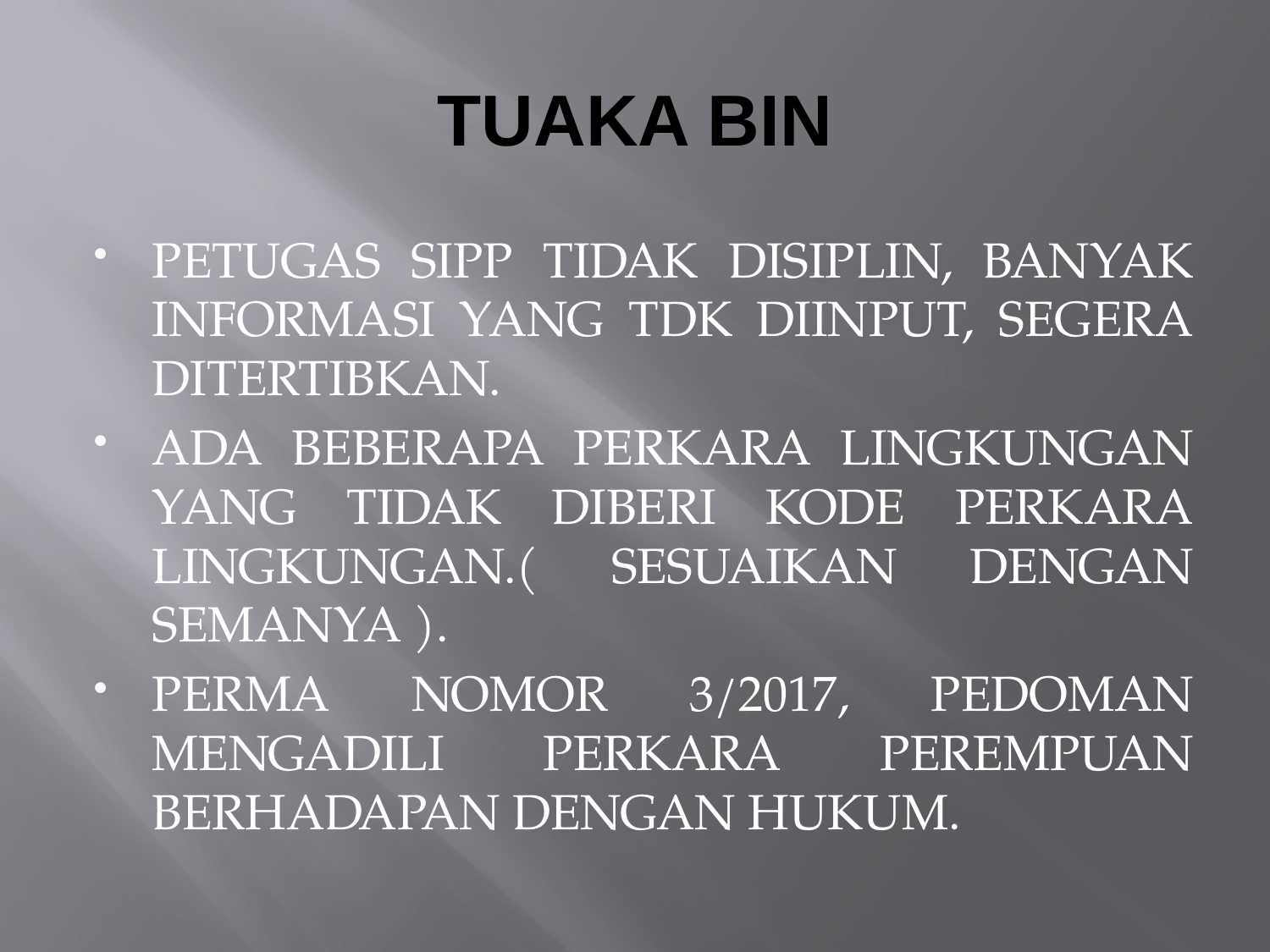

# TUAKA BIN
PETUGAS SIPP TIDAK DISIPLIN, BANYAK INFORMASI YANG TDK DIINPUT, SEGERA DITERTIBKAN.
ADA BEBERAPA PERKARA LINGKUNGAN YANG TIDAK DIBERI KODE PERKARA LINGKUNGAN.( SESUAIKAN DENGAN SEMANYA ).
PERMA NOMOR 3/2017, PEDOMAN MENGADILI PERKARA PEREMPUAN BERHADAPAN DENGAN HUKUM.